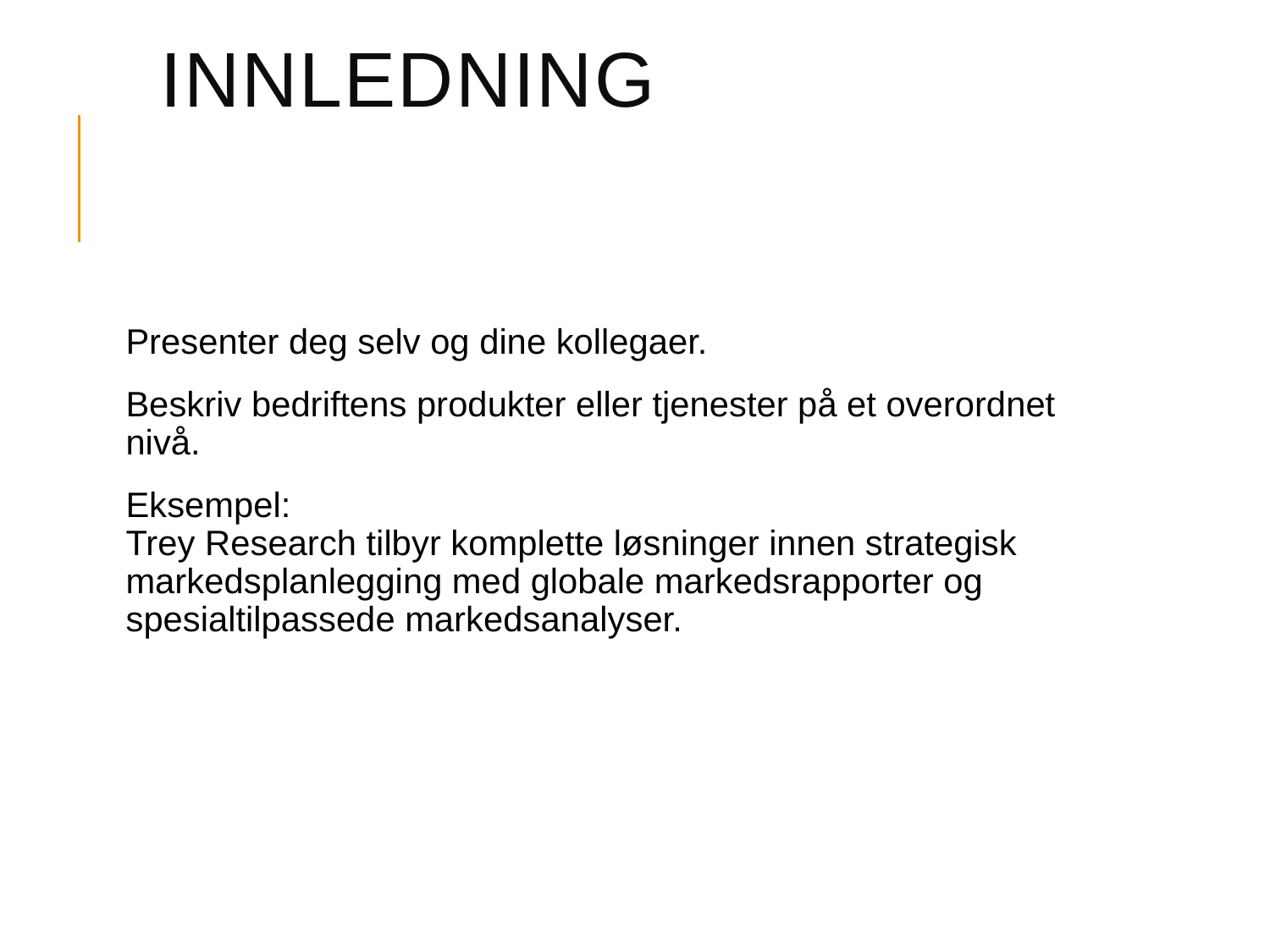

# Innledning
Presenter deg selv og dine kollegaer.
Beskriv bedriftens produkter eller tjenester på et overordnet nivå.
Eksempel:
Trey Research tilbyr komplette løsninger innen strategisk markedsplanlegging med globale markedsrapporter og spesialtilpassede markedsanalyser.